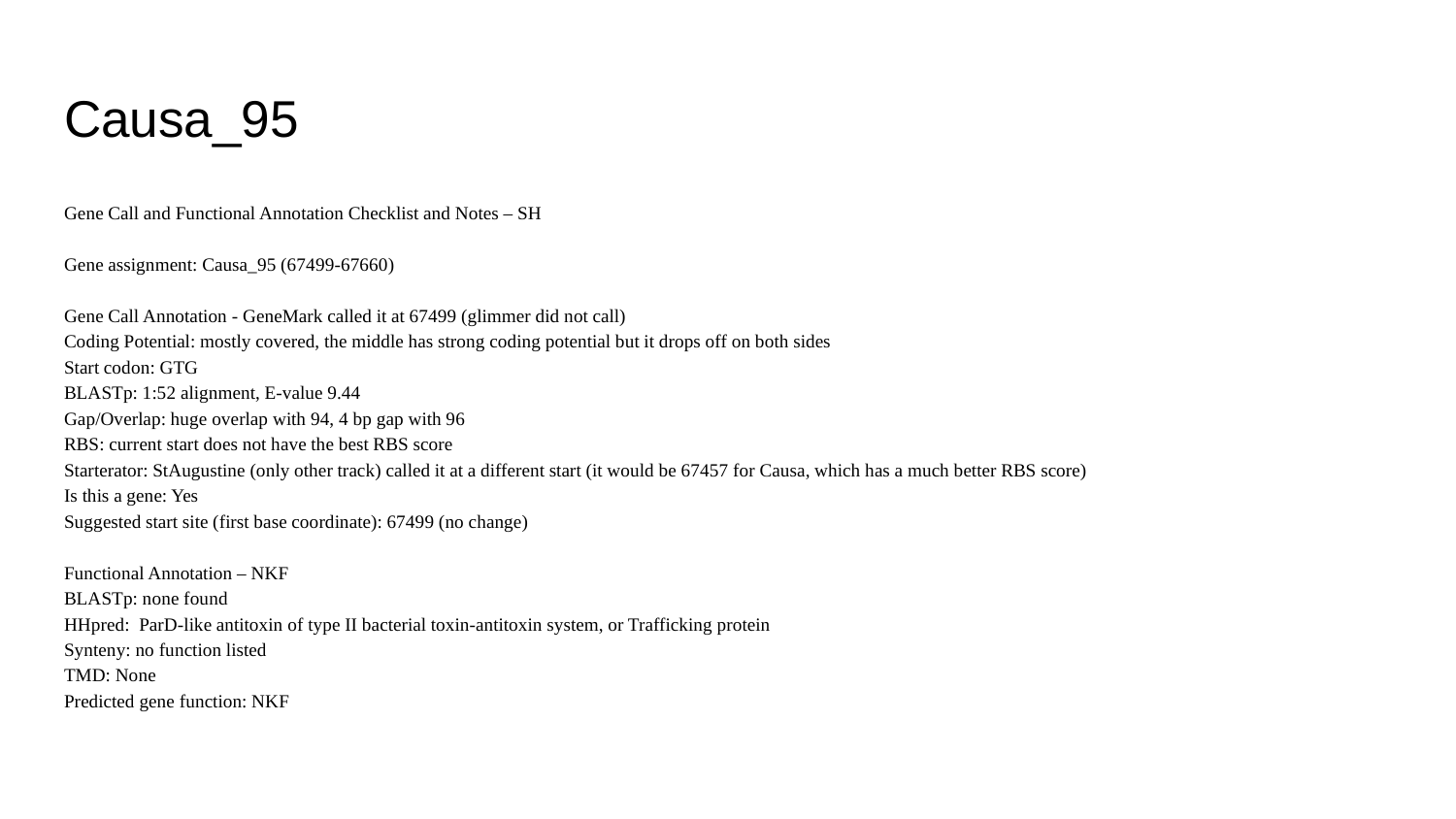

# Causa_95
Gene Call and Functional Annotation Checklist and Notes – SH

Gene assignment: Causa_95 (67499-67660)

Gene Call Annotation - GeneMark called it at 67499 (glimmer did not call)
Coding Potential: mostly covered, the middle has strong coding potential but it drops off on both sides
Start codon: GTG
BLASTp: 1:52 alignment, E-value 9.44
Gap/Overlap: huge overlap with 94, 4 bp gap with 96
RBS: current start does not have the best RBS score
Starterator: StAugustine (only other track) called it at a different start (it would be 67457 for Causa, which has a much better RBS score)
Is this a gene: Yes
Suggested start site (first base coordinate): 67499 (no change)

Functional Annotation – NKF
BLASTp: none found
HHpred:  ParD-like antitoxin of type II bacterial toxin-antitoxin system, or Trafficking protein
Synteny: no function listed
TMD: None
Predicted gene function: NKF